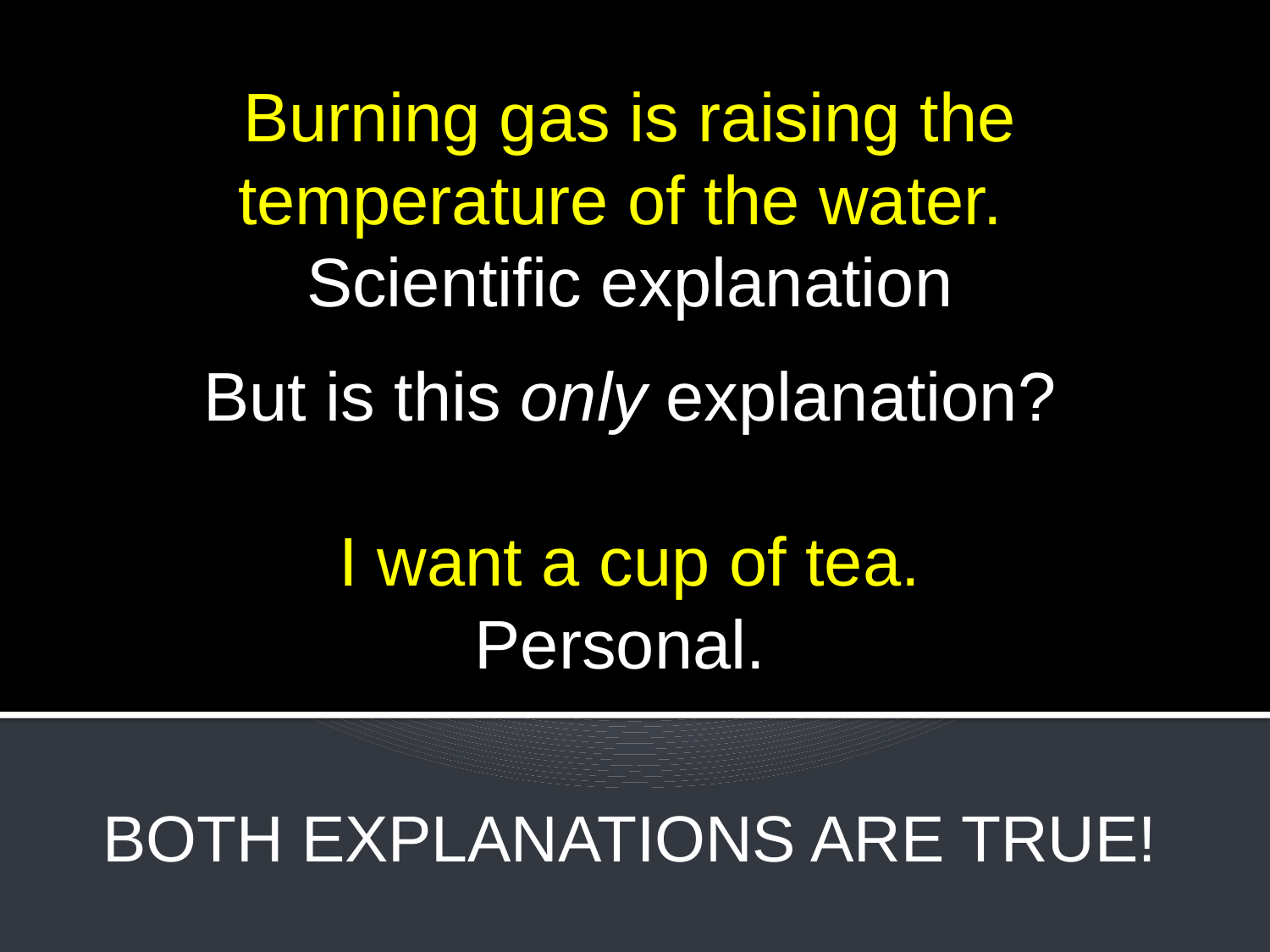

Burning gas is raising the temperature of the water.
Scientific explanation

But is this only explanation?

I want a cup of tea.
Personal.

BOTH EXPLANATIONS ARE TRUE!